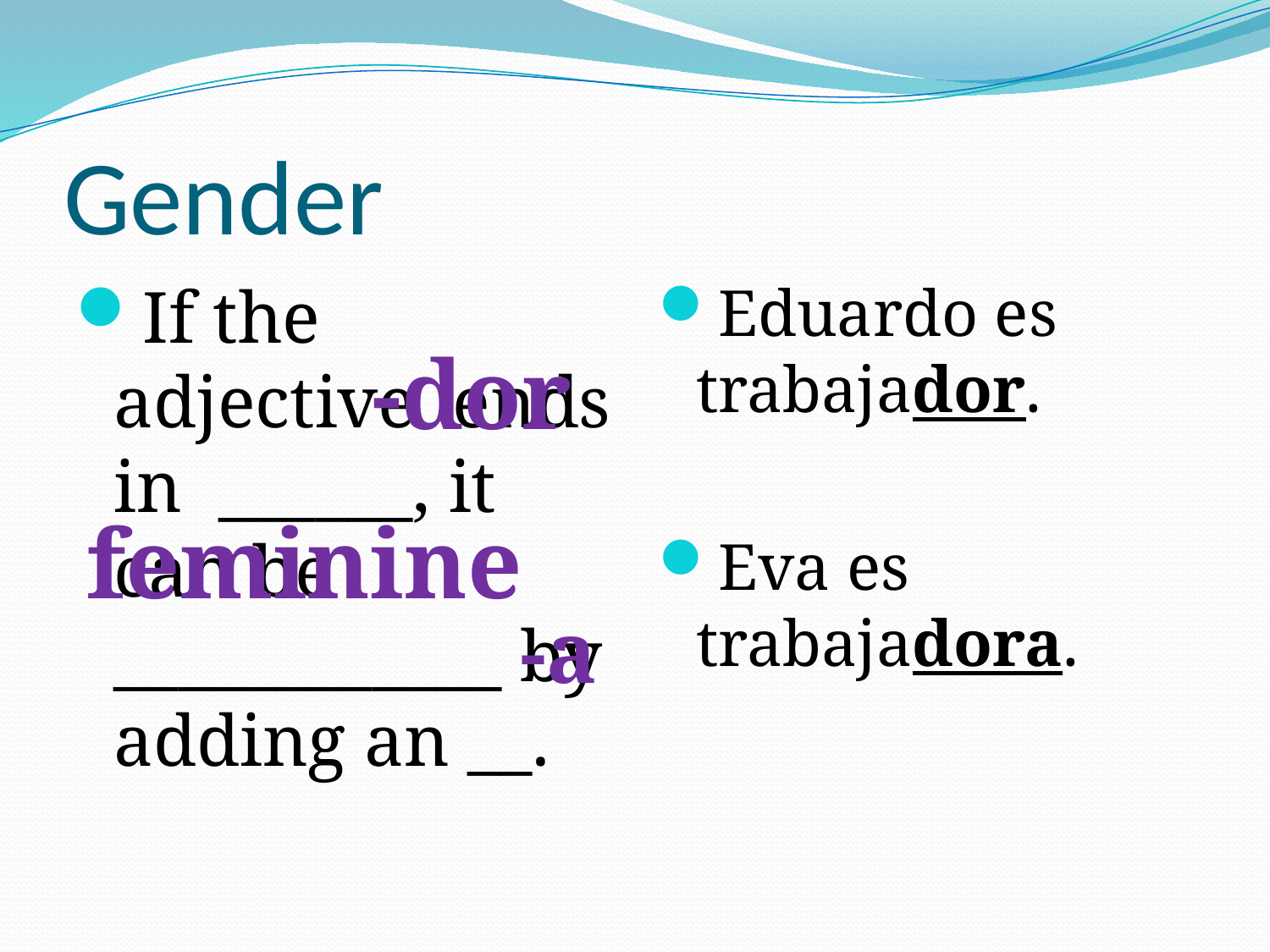

# Gender
If the adjective  ends in  ______, it can be ____________ by adding an __.
Eduardo es trabajador.

Eva es trabajadora.
-dor
feminine
-a